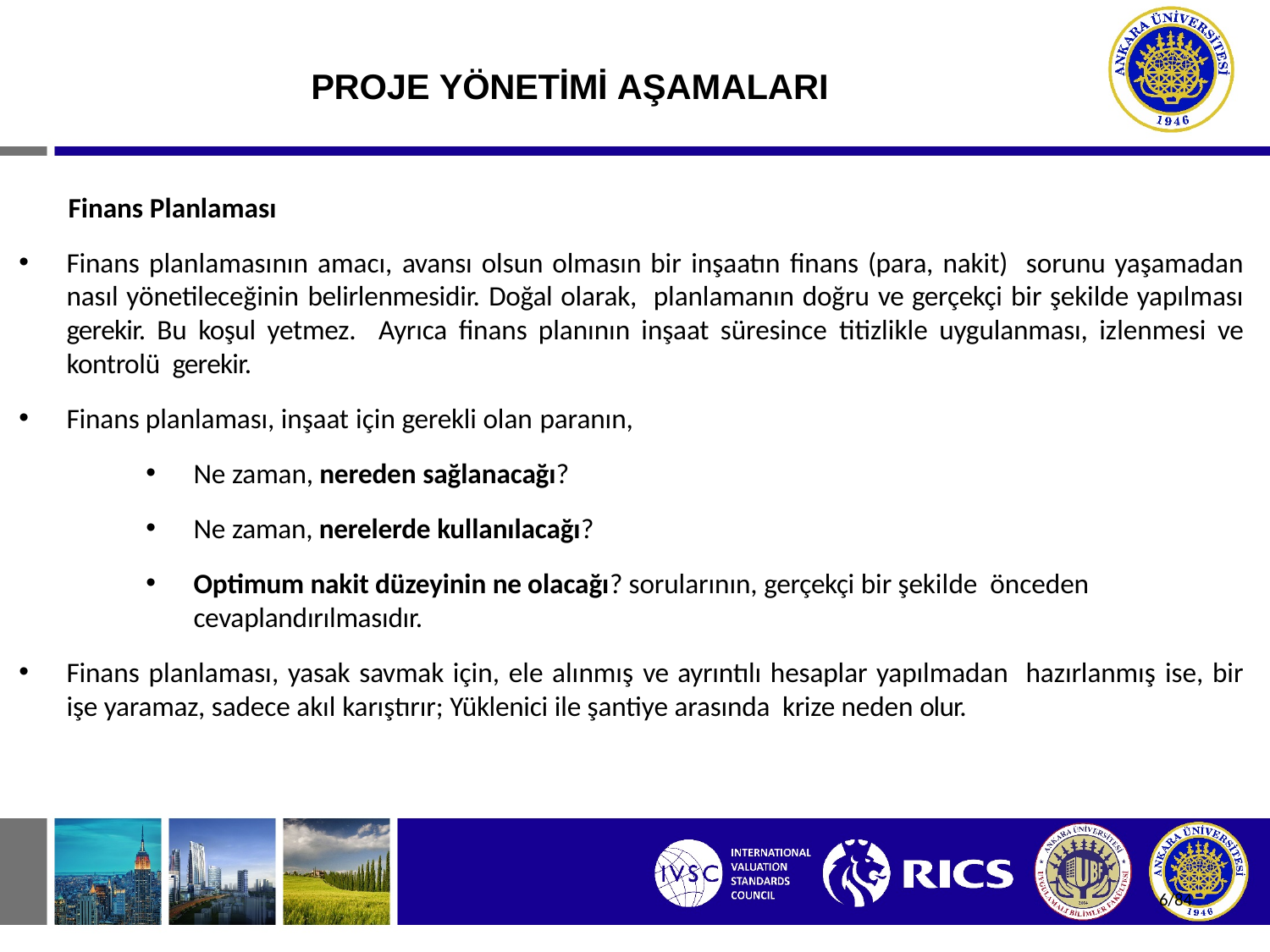

# PROJE YÖNETİMİ AŞAMALARI

Finans Planlaması
Finans planlamasının amacı, avansı olsun olmasın bir inşaatın finans (para, nakit)  sorunu yaşamadan nasıl yönetileceğinin belirlenmesidir. Doğal olarak,  planlamanın doğru ve gerçekçi bir şekilde yapılması gerekir. Bu koşul yetmez.  Ayrıca finans planının inşaat süresince titizlikle uygulanması, izlenmesi ve kontrolü  gerekir.
Finans planlaması, inşaat için gerekli olan paranın,
Ne zaman, nereden sağlanacağı?
Ne zaman, nerelerde kullanılacağı?
Optimum nakit düzeyinin ne olacağı? sorularının, gerçekçi bir şekilde  önceden cevaplandırılmasıdır.
Finans planlaması, yasak savmak için, ele alınmış ve ayrıntılı hesaplar yapılmadan  hazırlanmış ise, bir işe yaramaz, sadece akıl karıştırır; Yüklenici ile şantiye arasında  krize neden olur.
6/84